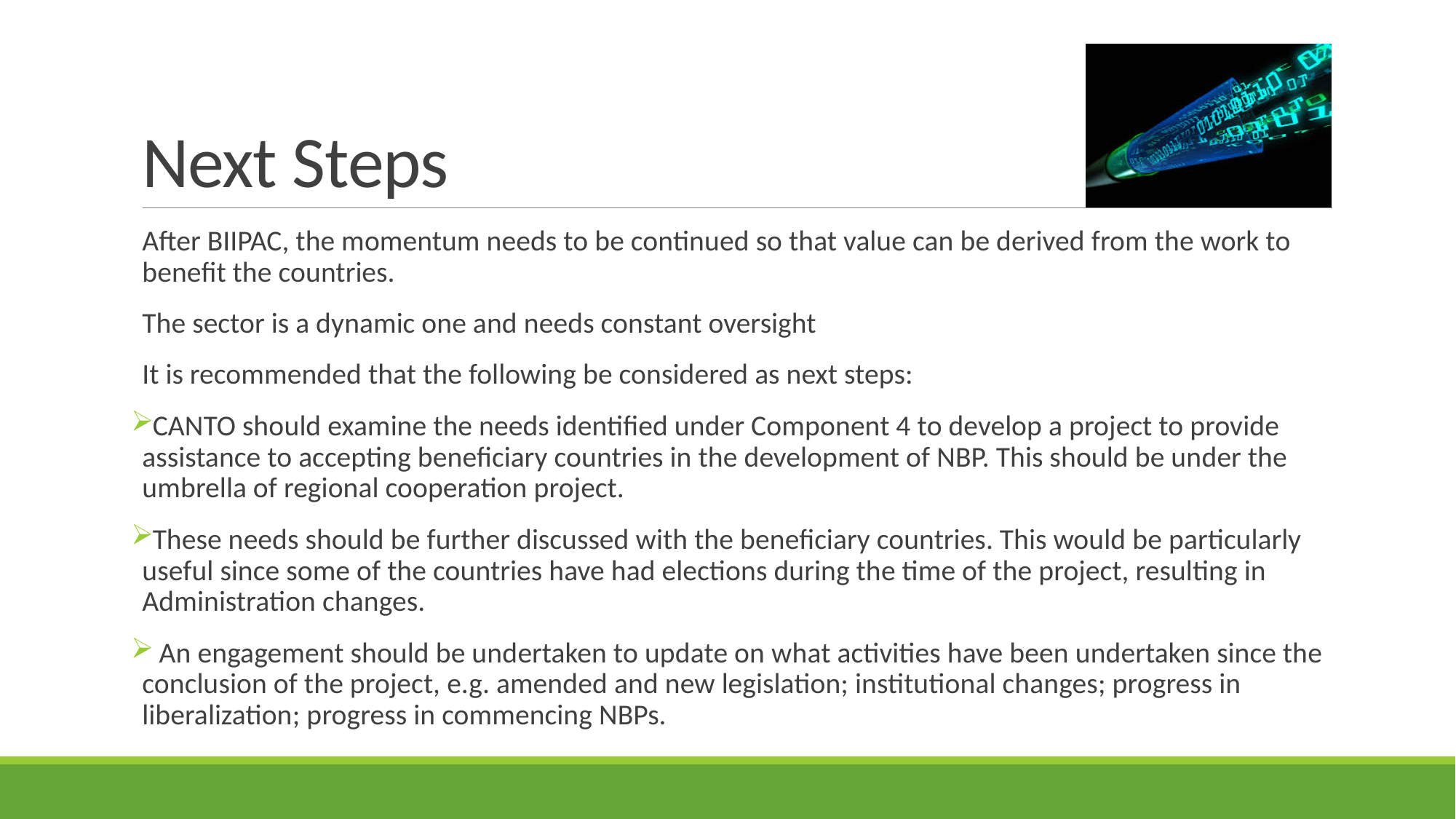

# Next Steps
After BIIPAC, the momentum needs to be continued so that value can be derived from the work to benefit the countries.
The sector is a dynamic one and needs constant oversight
It is recommended that the following be considered as next steps:
CANTO should examine the needs identified under Component 4 to develop a project to provide assistance to accepting beneficiary countries in the development of NBP. This should be under the umbrella of regional cooperation project.
These needs should be further discussed with the beneficiary countries. This would be particularly useful since some of the countries have had elections during the time of the project, resulting in Administration changes.
 An engagement should be undertaken to update on what activities have been undertaken since the conclusion of the project, e.g. amended and new legislation; institutional changes; progress in liberalization; progress in commencing NBPs.